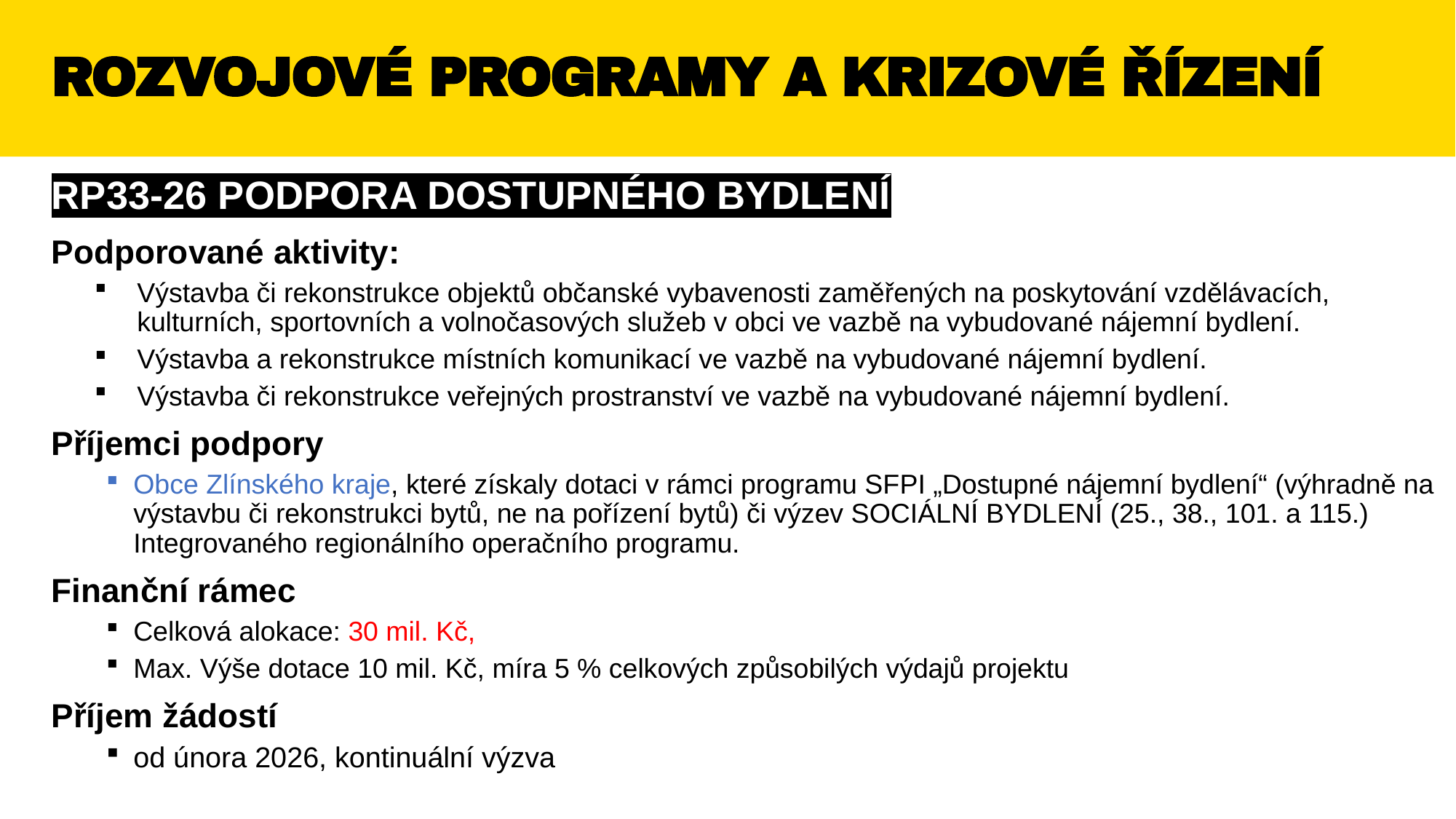

# ROZVOJOVÉ PROGRAMY A KRIZOVÉ ŘÍZENÍ
RP33-26 PODPORA DOSTUPNÉHO BYDLENÍ
Podporované aktivity:
Výstavba či rekonstrukce objektů občanské vybavenosti zaměřených na poskytování vzdělávacích, kulturních, sportovních a volnočasových služeb v obci ve vazbě na vybudované nájemní bydlení.
Výstavba a rekonstrukce místních komunikací ve vazbě na vybudované nájemní bydlení.
Výstavba či rekonstrukce veřejných prostranství ve vazbě na vybudované nájemní bydlení.
Příjemci podpory
Obce Zlínského kraje, které získaly dotaci v rámci programu SFPI „Dostupné nájemní bydlení“ (výhradně na výstavbu či rekonstrukci bytů, ne na pořízení bytů) či výzev SOCIÁLNÍ BYDLENÍ (25., 38., 101. a 115.) Integrovaného regionálního operačního programu.
Finanční rámec
Celková alokace: 30 mil. Kč,
Max. Výše dotace 10 mil. Kč, míra 5 % celkových způsobilých výdajů projektu
Příjem žádostí
od února 2026, kontinuální výzva